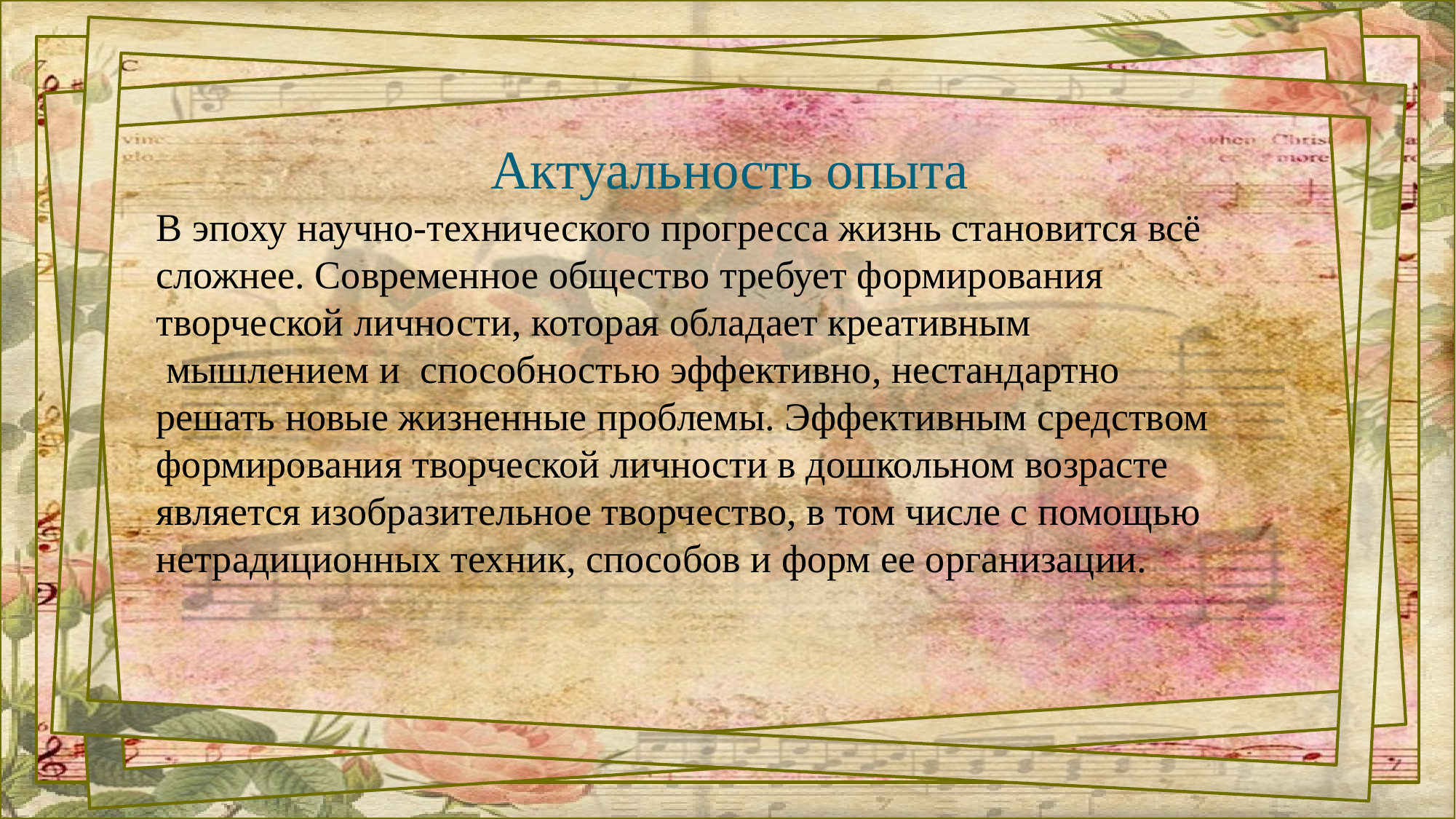

# Актуальность опыта
В эпоху научно-технического прогресса жизнь становится всё сложнее. Современное общество требует формирования творческой личности, которая обладает креативным  мышлением и  способностью эффективно, нестандартно решать новые жизненные проблемы. Эффективным средством формирования творческой личности в дошкольном возрасте является изобразительное творчество, в том числе с помощью нетрадиционных техник, способов и форм ее организации.